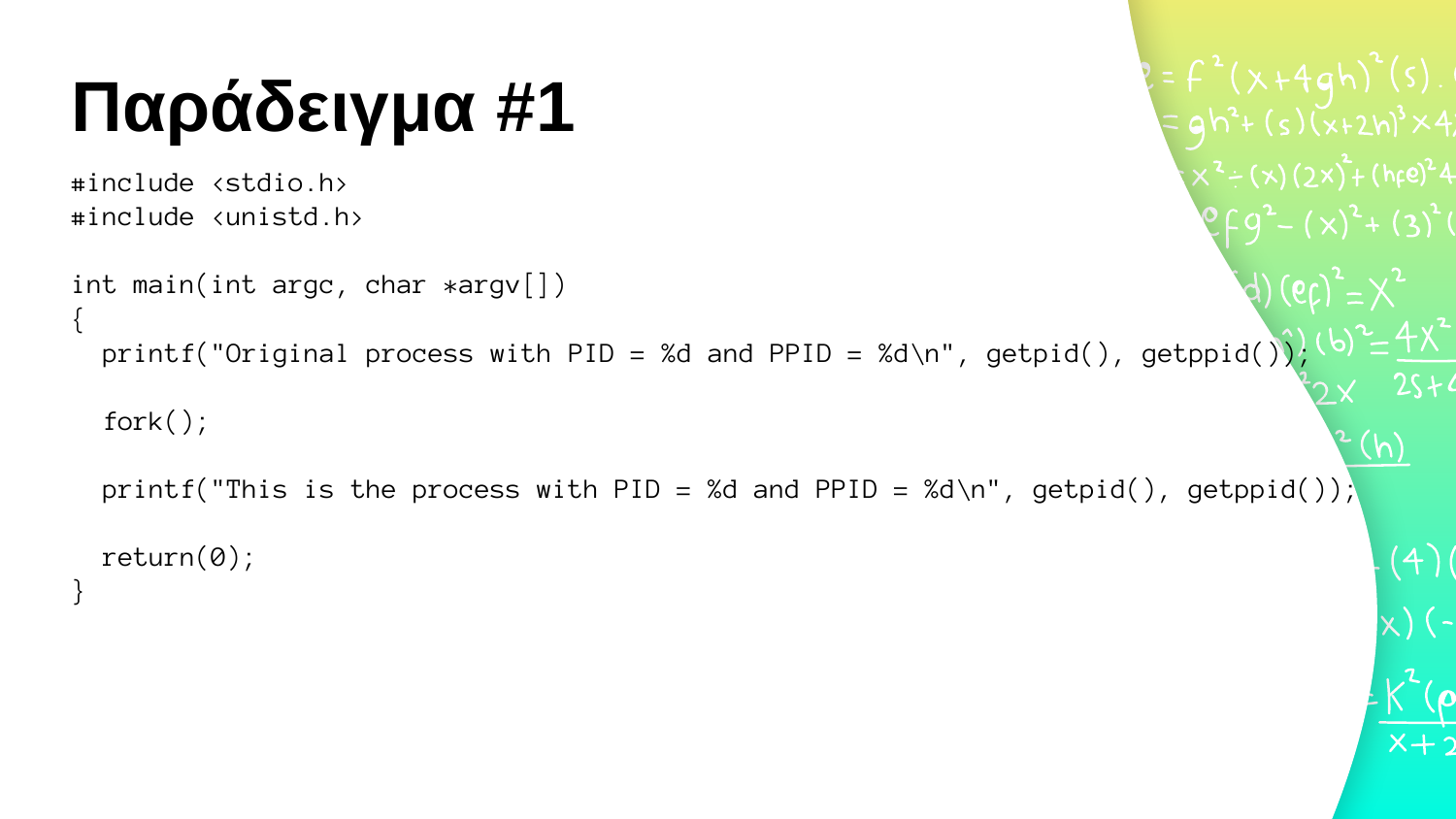

# Παράδειγμα #1
#include <stdio.h>
#include <unistd.h>

int main(int argc, char *argv[])
{
  printf("Original process with PID = %d and PPID = %d\n", getpid(), getppid());

  fork();

  printf("This is the process with PID = %d and PPID = %d\n", getpid(), getppid());

  return(0);
}